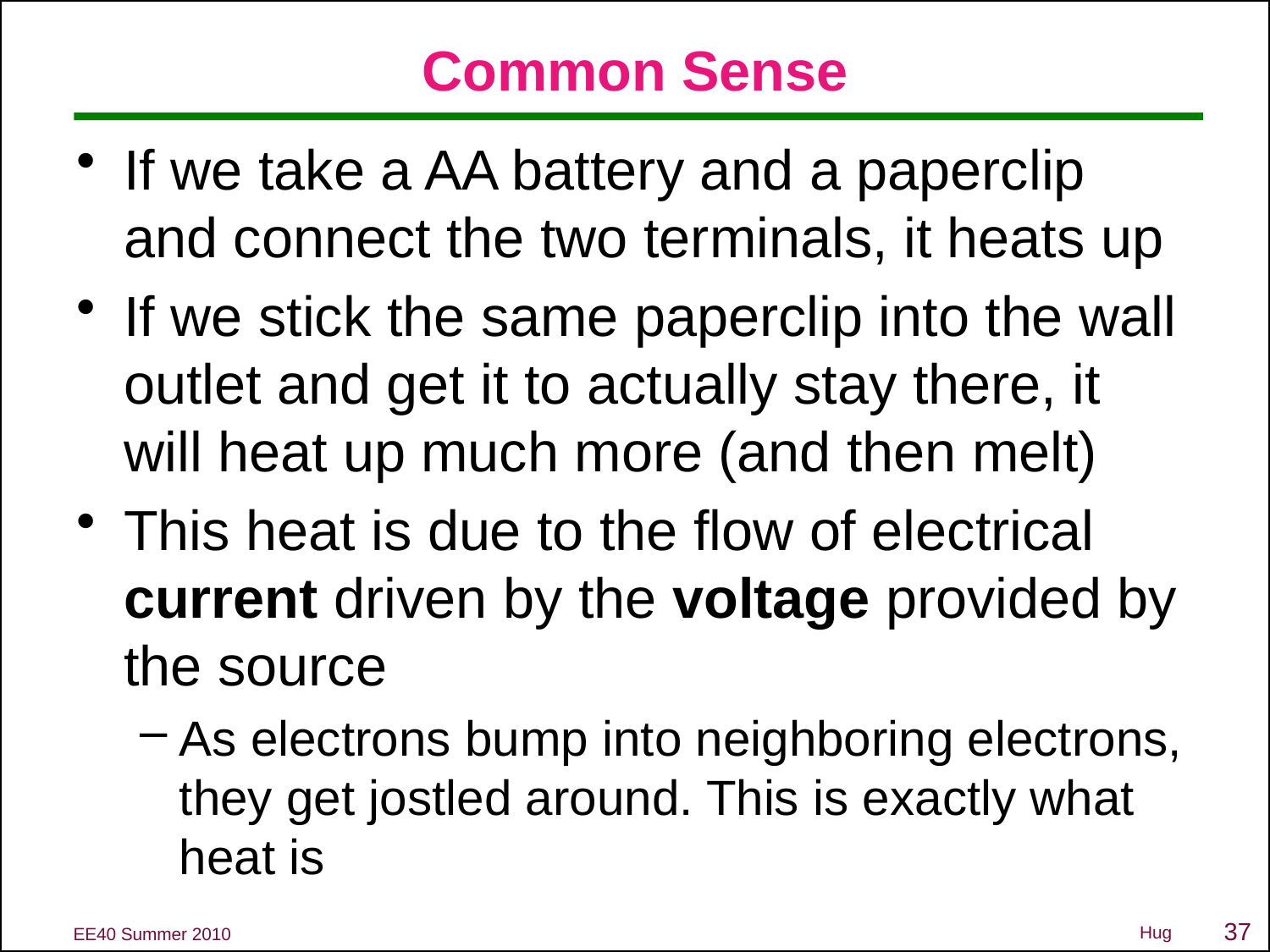

# Common Sense
If we take a AA battery and a paperclip and connect the two terminals, it heats up
If we stick the same paperclip into the wall outlet and get it to actually stay there, it will heat up much more (and then melt)
This heat is due to the flow of electrical current driven by the voltage provided by the source
As electrons bump into neighboring electrons, they get jostled around. This is exactly what heat is